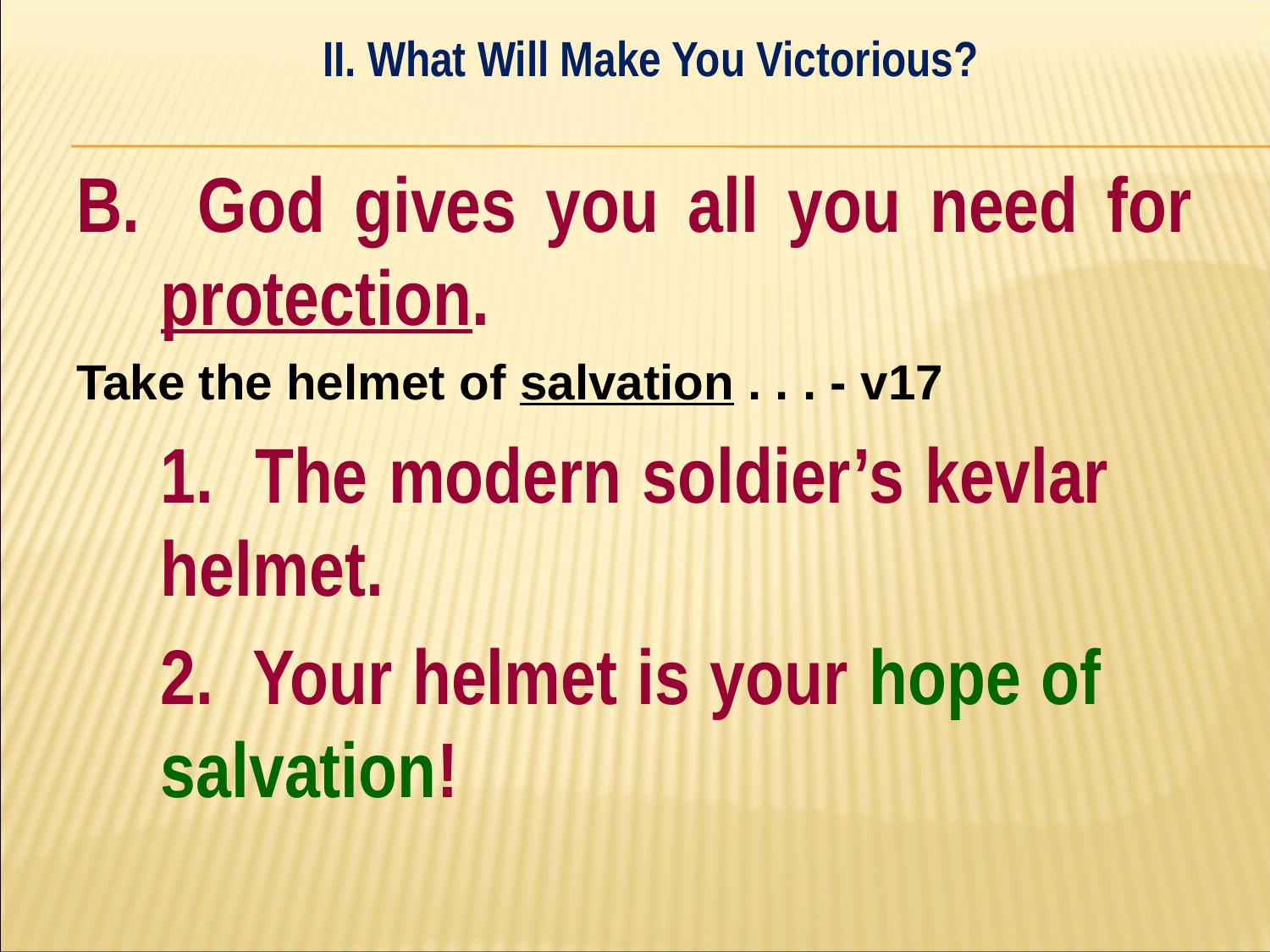

II. What Will Make You Victorious?
#
B.  God gives you all you need for protection.
Take the helmet of salvation . . . - v17
	1.  The modern soldier’s kevlar 	helmet.
	2.  Your helmet is your hope of 	salvation!